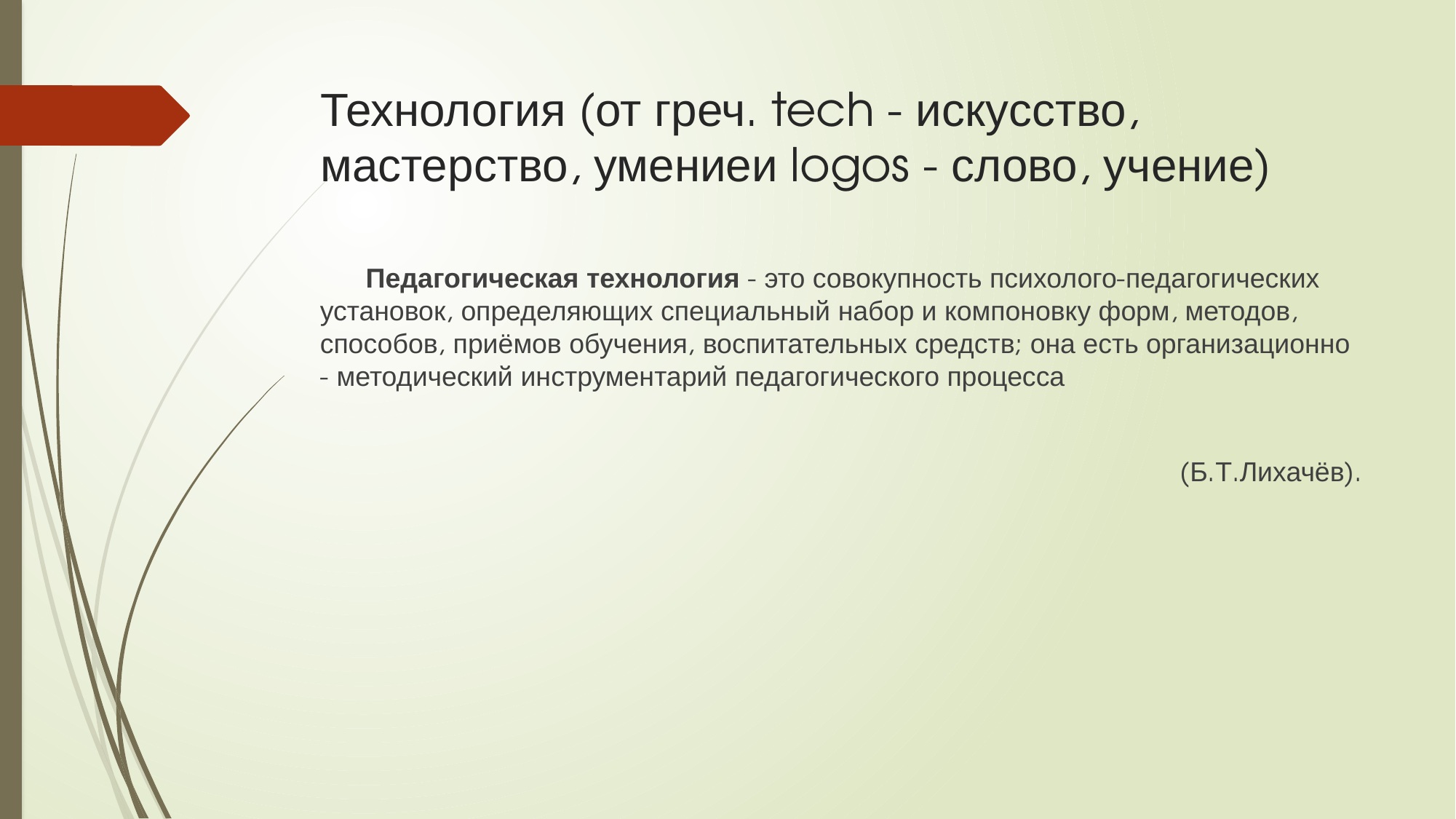

# Технология (от греч. tech - искусство, мастерство, умениеи logos - слово, учение)
      Педагогическая технология - это совокупность психолого-педагогических установок, определяющих специальный набор и компоновку форм, методов, способов, приёмов обучения, воспитательных средств; она есть организационно - методический инструментарий педагогического процесса

(Б.Т.Лихачёв).